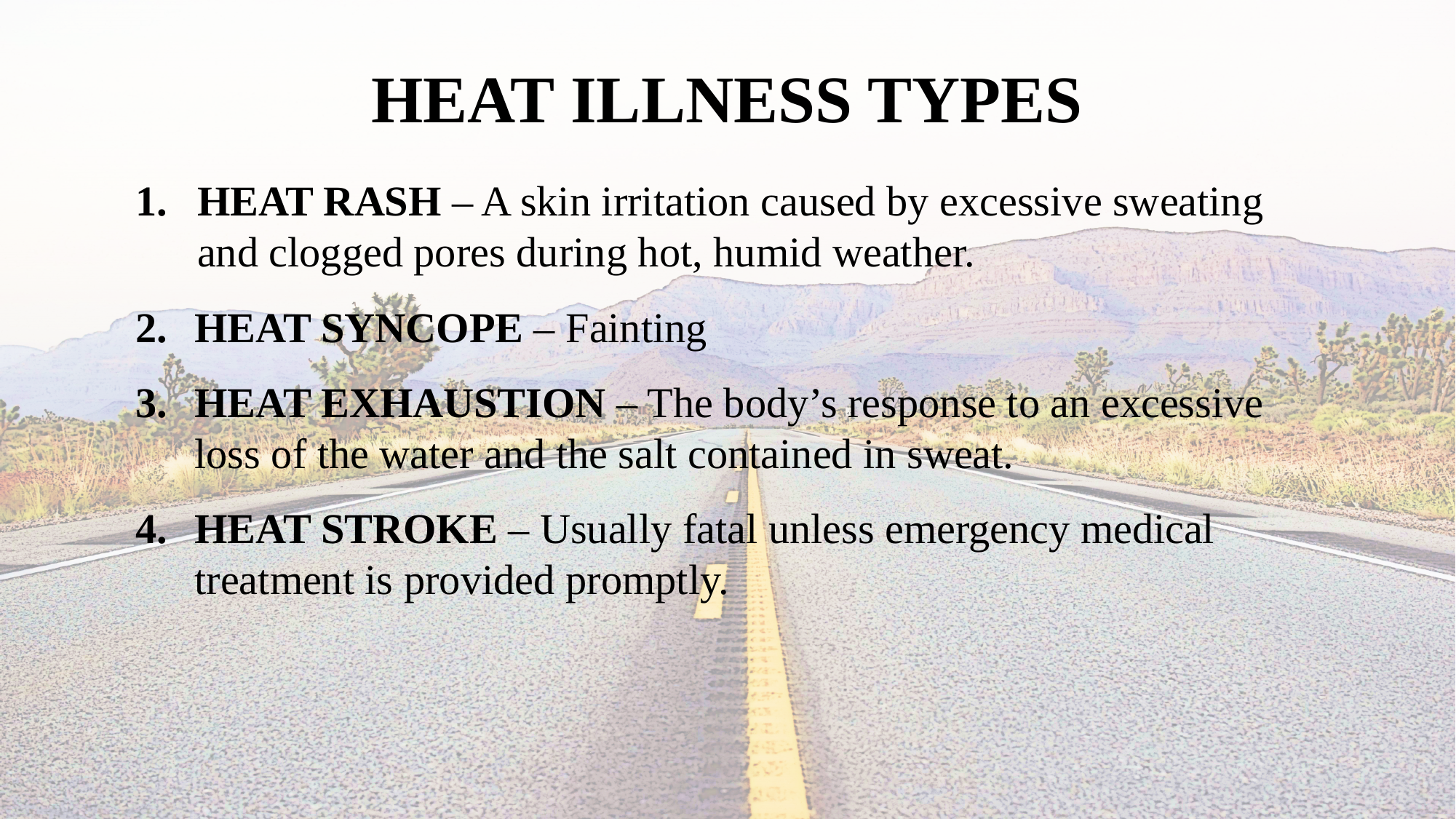

# HEAT ILLNESS TYPES
HEAT RASH – A skin irritation caused by excessive sweating and clogged pores during hot, humid weather.
HEAT SYNCOPE – Fainting
HEAT EXHAUSTION – The body’s response to an excessive loss of the water and the salt contained in sweat.
HEAT STROKE – Usually fatal unless emergency medical treatment is provided promptly.